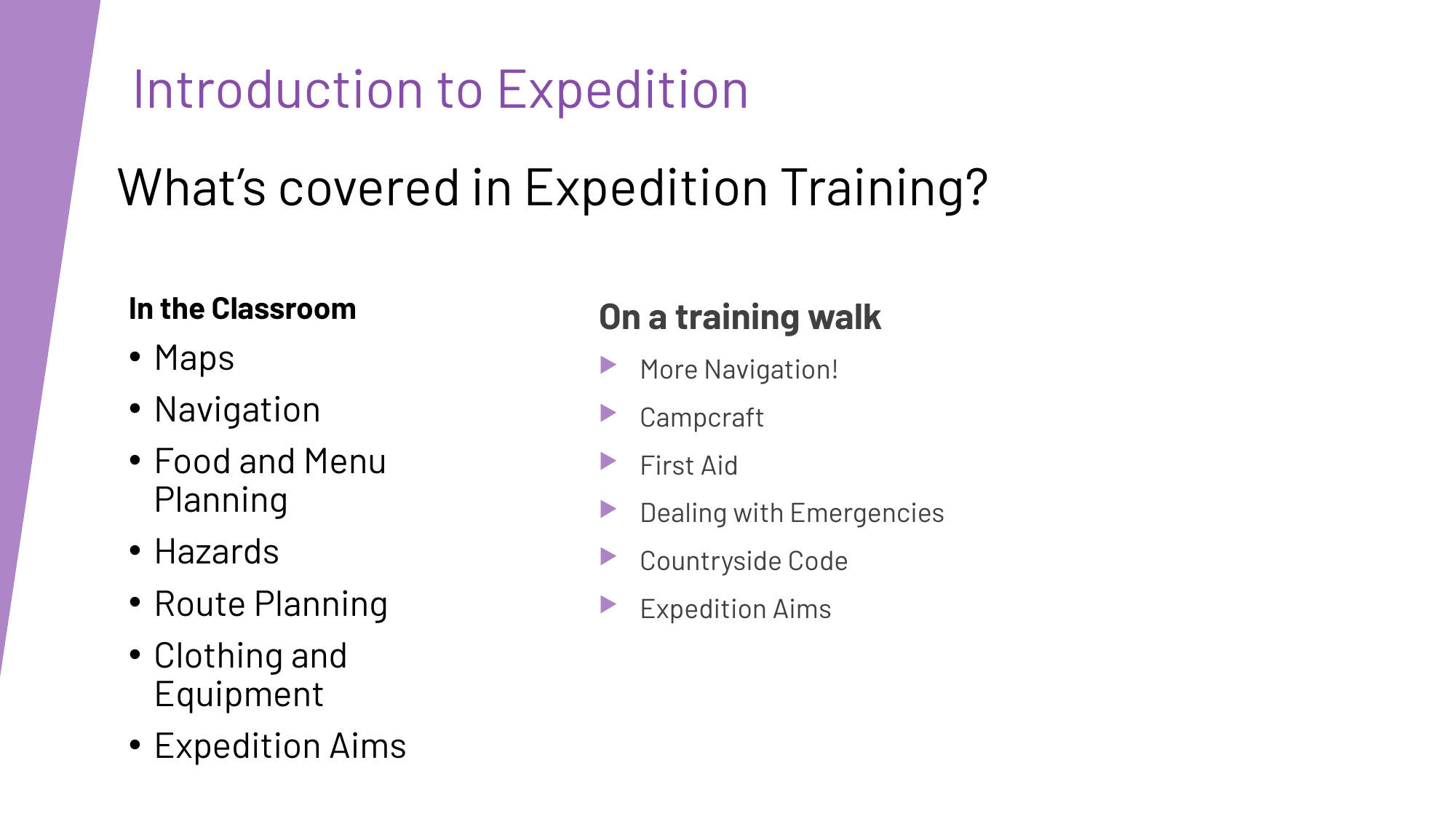

Introduction to Expedition
# What’s covered in Expedition Training?
In the Classroom
Maps
Navigation
Food and Menu Planning
Hazards
Route Planning
Clothing and Equipment
Expedition Aims
On a training walk
More Navigation!
Campcraft
First Aid
Dealing with Emergencies
Countryside Code
Expedition Aims